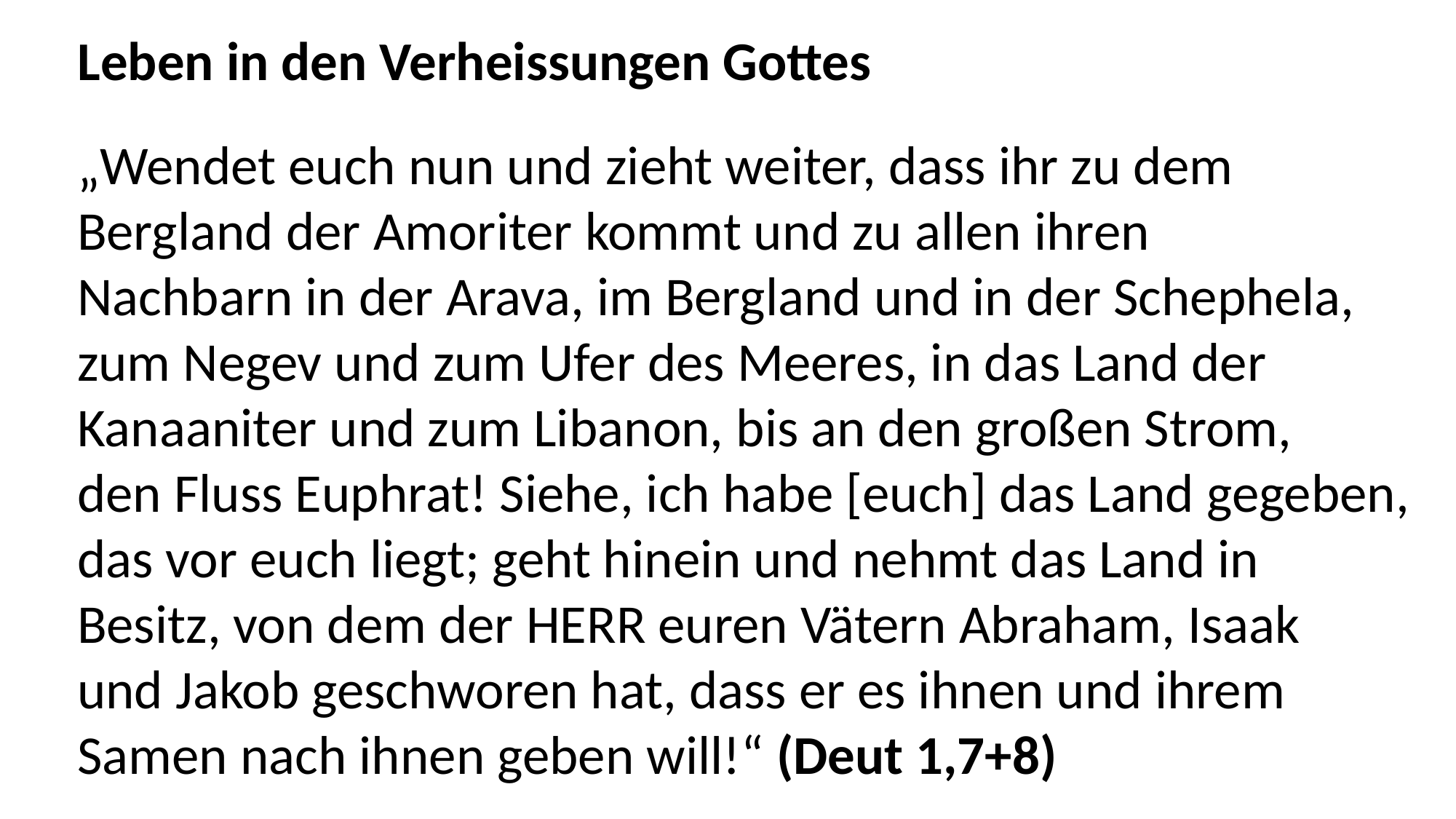

Leben in den Verheissungen Gottes
„Wendet euch nun und zieht weiter, dass ihr zu dem
Bergland der Amoriter kommt und zu allen ihren
Nachbarn in der Arava, im Bergland und in der Schephela,
zum Negev und zum Ufer des Meeres, in das Land der
Kanaaniter und zum Libanon, bis an den großen Strom,
den Fluss Euphrat! Siehe, ich habe [euch] das Land gegeben,
das vor euch liegt; geht hinein und nehmt das Land in
Besitz, von dem der HERR euren Vätern Abraham, Isaak
und Jakob geschworen hat, dass er es ihnen und ihrem
Samen nach ihnen geben will!“ (Deut 1,7+8)